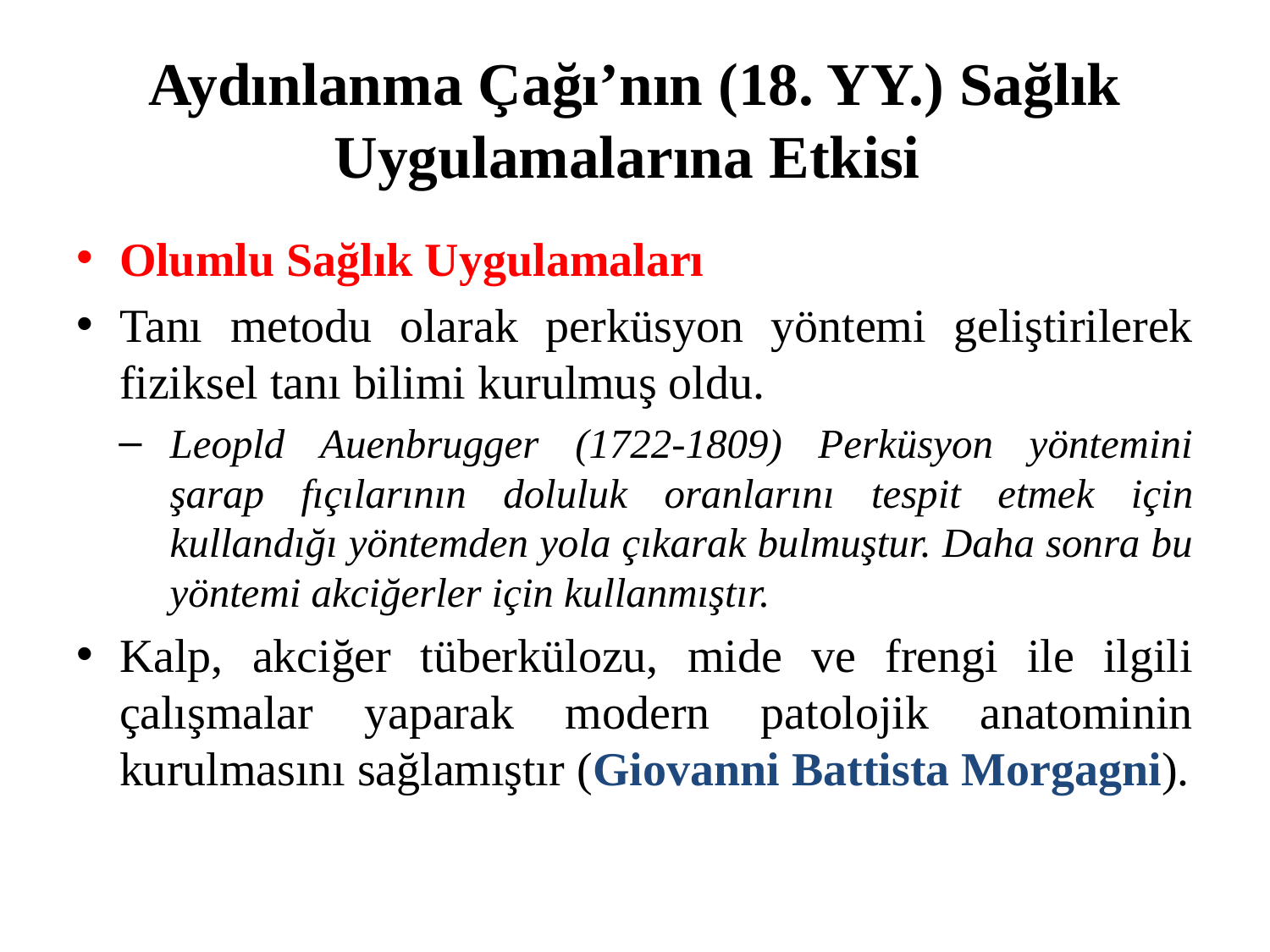

# Aydınlanma Çağı’nın (18. YY.) Sağlık Uygulamalarına Etkisi
Olumlu Sağlık Uygulamaları
Tanı metodu olarak perküsyon yöntemi geliştirilerek fiziksel tanı bilimi kurulmuş oldu.
Leopld Auenbrugger (1722-1809) Perküsyon yöntemini şarap fıçılarının doluluk oranlarını tespit etmek için kullandığı yöntemden yola çıkarak bulmuştur. Daha sonra bu yöntemi akciğerler için kullanmıştır.
Kalp, akciğer tüberkülozu, mide ve frengi ile ilgili çalışmalar yaparak modern patolojik anatominin kurulmasını sağlamıştır (Giovanni Battista Morgagni).